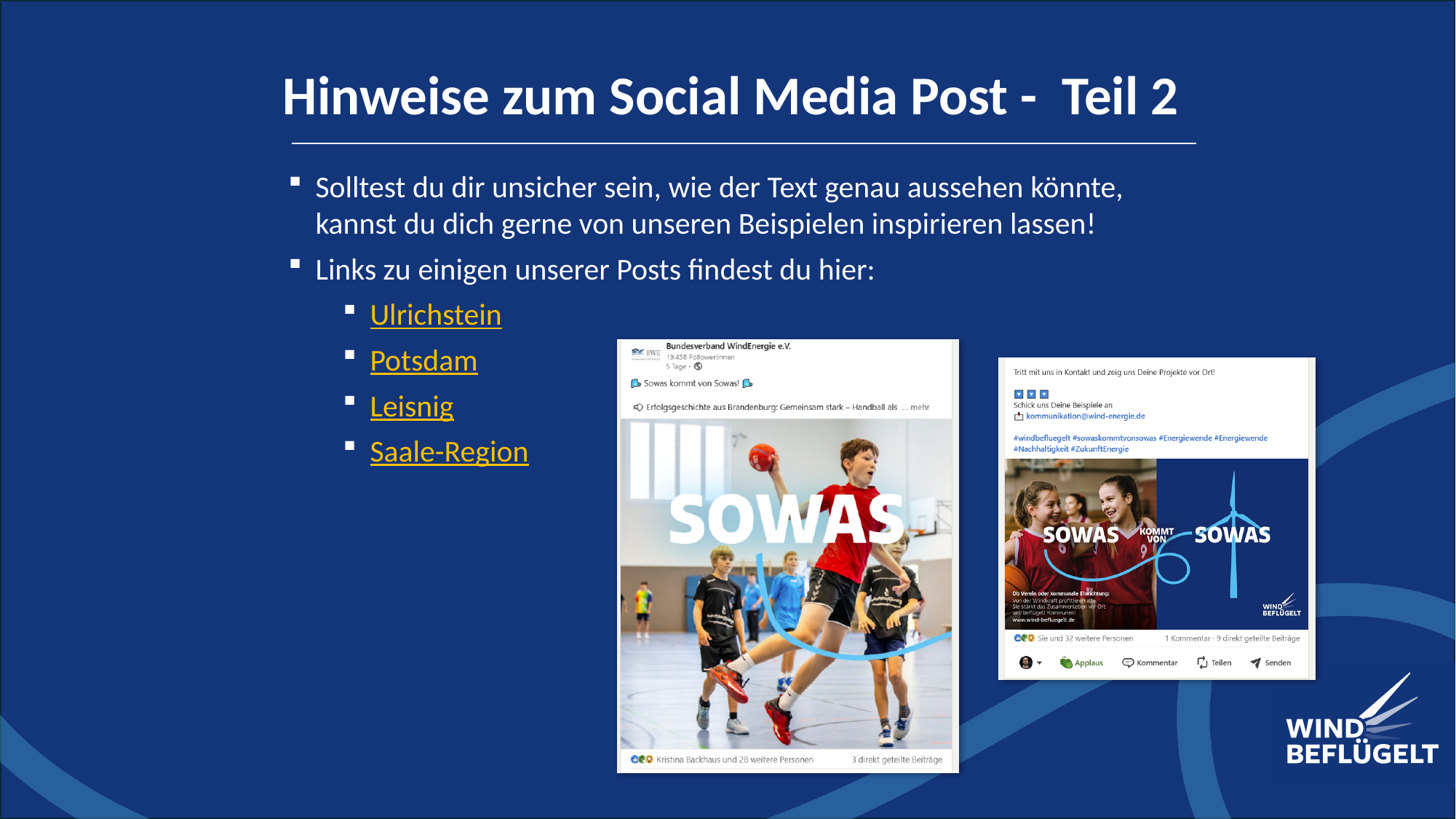

Solltest du dir unsicher sein, wie der Text genau aussehen könnte, kannst du dich gerne von unseren Beispielen inspirieren lassen!
Links zu einigen unserer Posts findest du hier:
Ulrichstein
Potsdam
Leisnig
Saale-Region